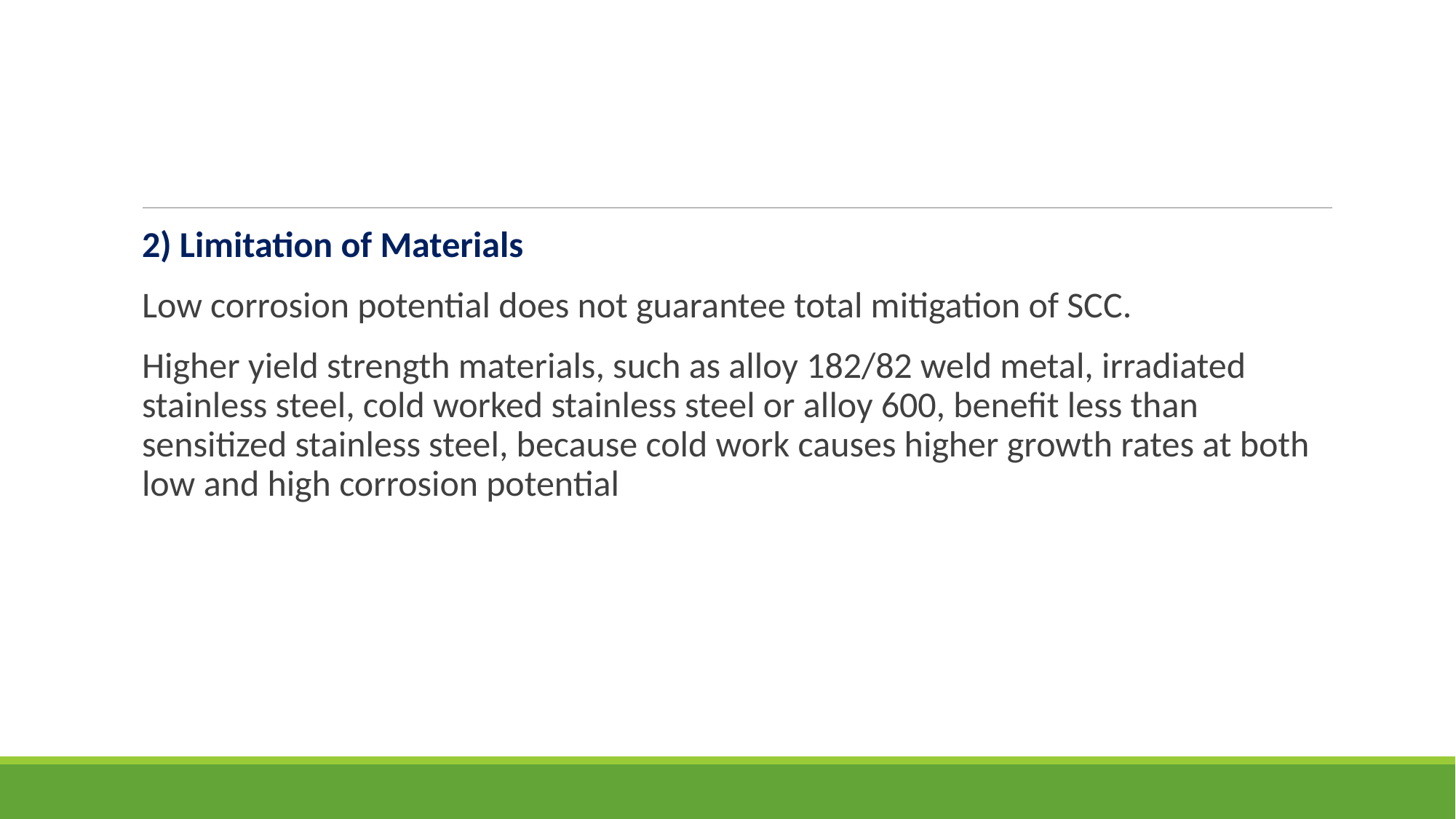

#
2) Limitation of Materials
Low corrosion potential does not guarantee total mitigation of SCC.
Higher yield strength materials, such as alloy 182/82 weld metal, irradiated stainless steel, cold worked stainless steel or alloy 600, benefit less than sensitized stainless steel, because cold work causes higher growth rates at both low and high corrosion potential